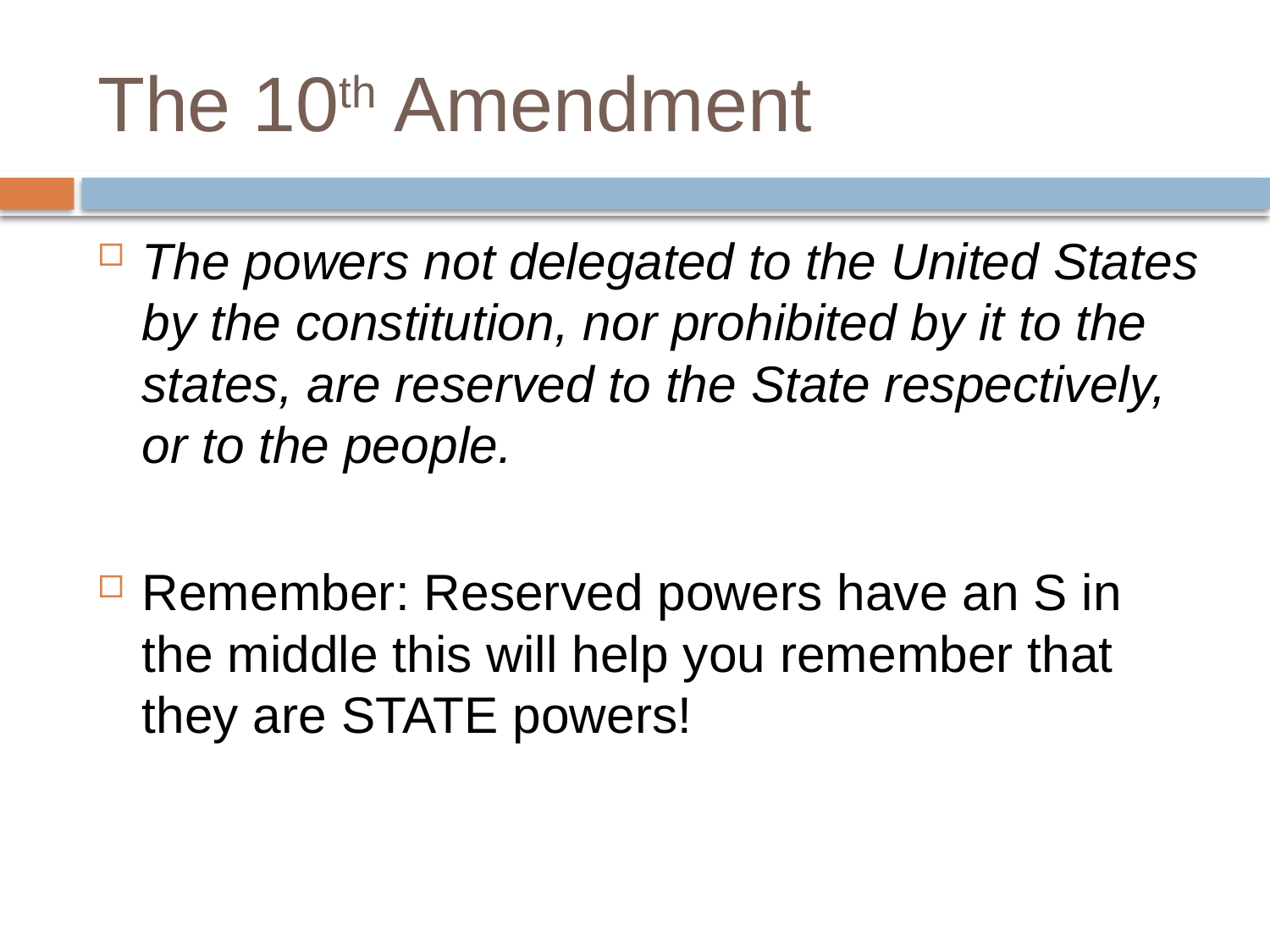

# The 10th Amendment
The powers not delegated to the United States by the constitution, nor prohibited by it to the states, are reserved to the State respectively, or to the people.

Remember: Reserved powers have an S in the middle this will help you remember that they are STATE powers!